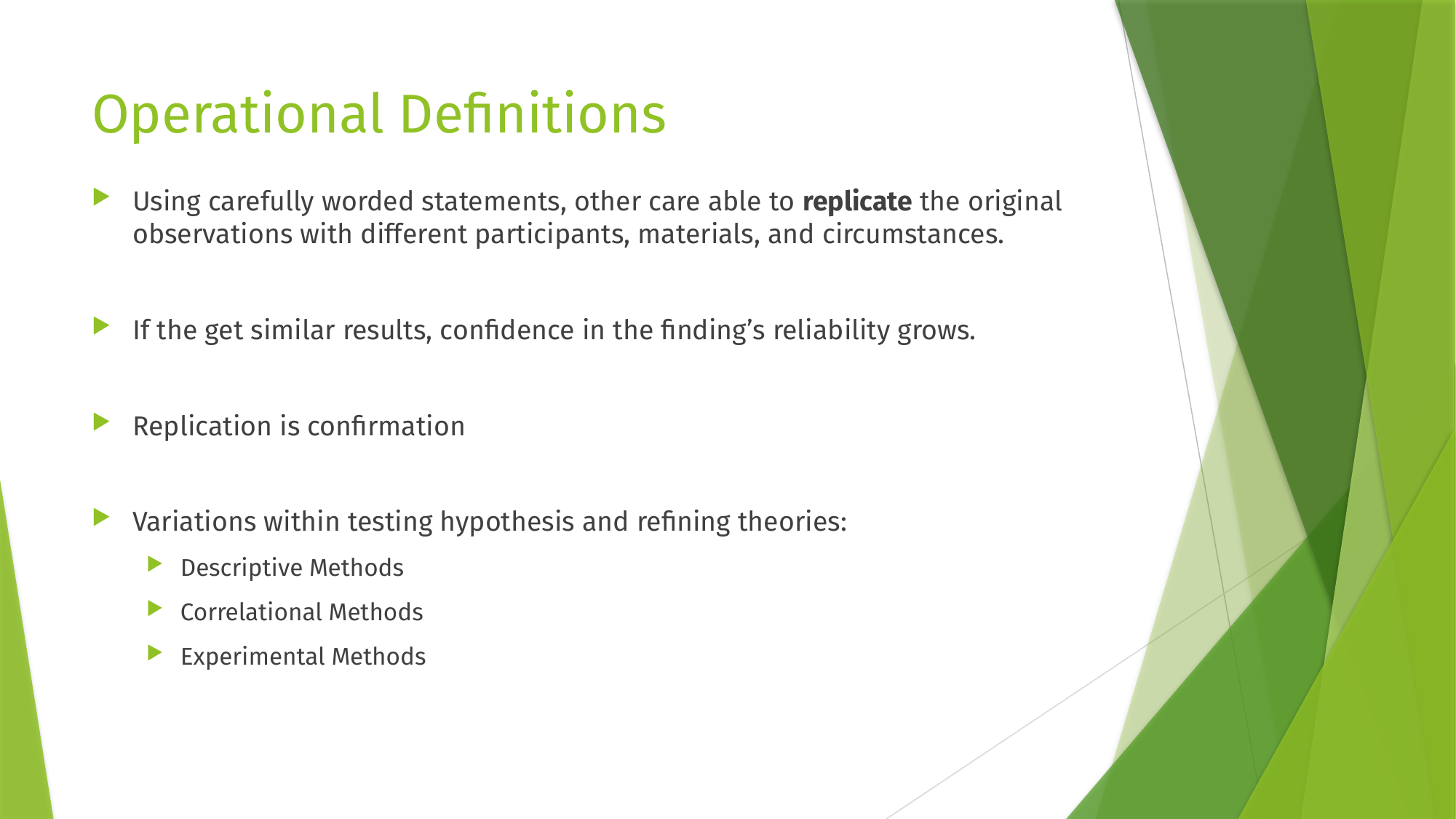

# Operational Definitions
Using carefully worded statements, other care able to replicate the original observations with different participants, materials, and circumstances.

If the get similar results, confidence in the finding’s reliability grows.

Replication is confirmation

Variations within testing hypothesis and refining theories:
Descriptive Methods
Correlational Methods
Experimental Methods